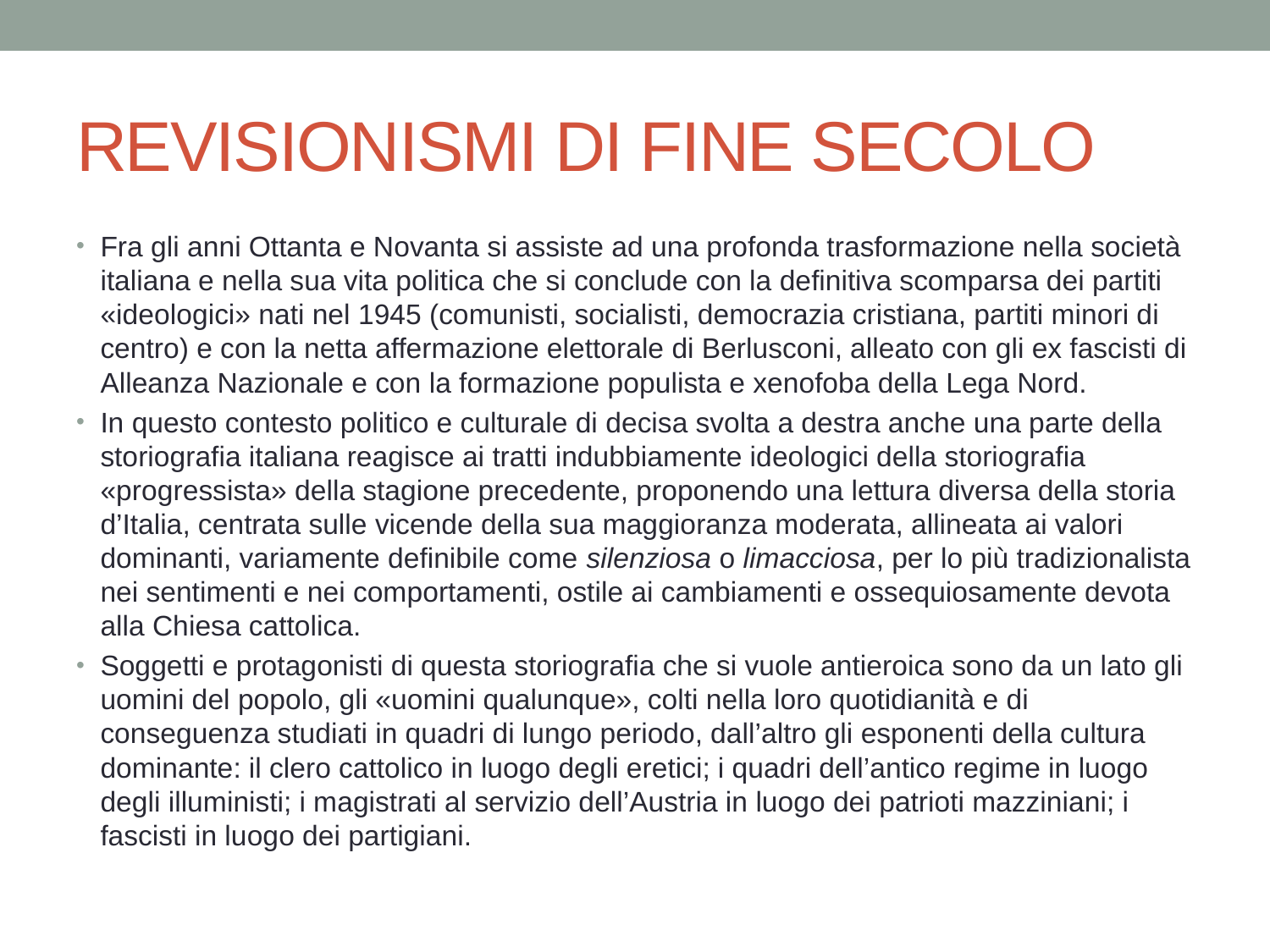

# REVISIONISMI DI FINE SECOLO
Fra gli anni Ottanta e Novanta si assiste ad una profonda trasformazione nella società italiana e nella sua vita politica che si conclude con la definitiva scomparsa dei partiti «ideologici» nati nel 1945 (comunisti, socialisti, democrazia cristiana, partiti minori di centro) e con la netta affermazione elettorale di Berlusconi, alleato con gli ex fascisti di Alleanza Nazionale e con la formazione populista e xenofoba della Lega Nord.
In questo contesto politico e culturale di decisa svolta a destra anche una parte della storiografia italiana reagisce ai tratti indubbiamente ideologici della storiografia «progressista» della stagione precedente, proponendo una lettura diversa della storia d’Italia, centrata sulle vicende della sua maggioranza moderata, allineata ai valori dominanti, variamente definibile come silenziosa o limacciosa, per lo più tradizionalista nei sentimenti e nei comportamenti, ostile ai cambiamenti e ossequiosamente devota alla Chiesa cattolica.
Soggetti e protagonisti di questa storiografia che si vuole antieroica sono da un lato gli uomini del popolo, gli «uomini qualunque», colti nella loro quotidianità e di conseguenza studiati in quadri di lungo periodo, dall’altro gli esponenti della cultura dominante: il clero cattolico in luogo degli eretici; i quadri dell’antico regime in luogo degli illuministi; i magistrati al servizio dell’Austria in luogo dei patrioti mazziniani; i fascisti in luogo dei partigiani.